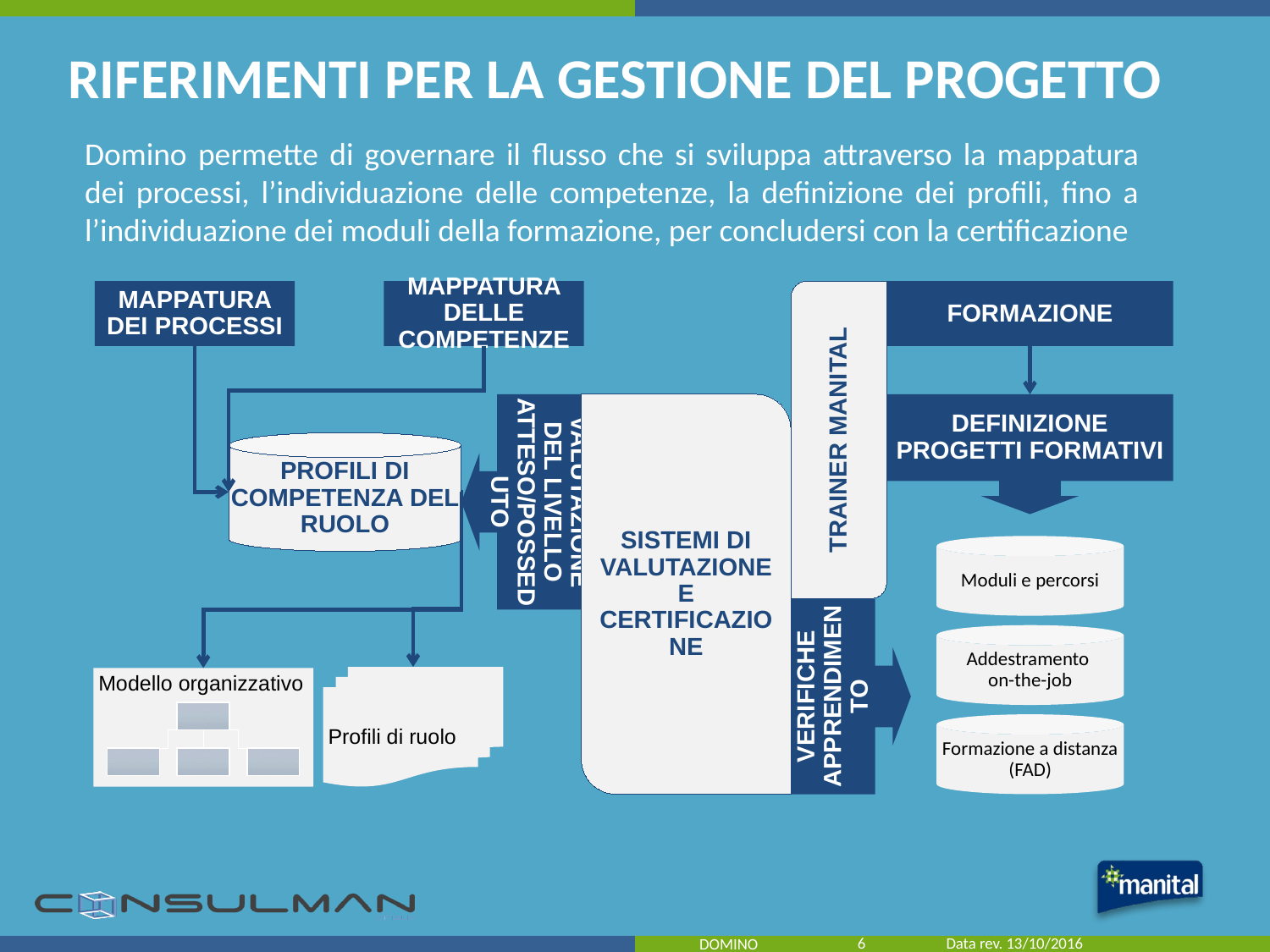

# RIFERIMENTI PER LA GESTIONE DEL PROGETTO
Domino permette di governare il flusso che si sviluppa attraverso la mappatura dei processi, l’individuazione delle competenze, la definizione dei profili, fino a l’individuazione dei moduli della formazione, per concludersi con la certificazione
Mappatura delle competenze
Mappatura dei processi
Trainer Manital
Formazione
Definizione progetti formativi
Profili di Competenza del ruolo
Valutazione del livello atteso/posseduto
Sistemi di valutazione e certificazione
Moduli e percorsi
Addestramento
on-the-job
Verifiche apprendimento
Profili di ruolo
Modello organizzativo

Formazione a distanza
(FAD)